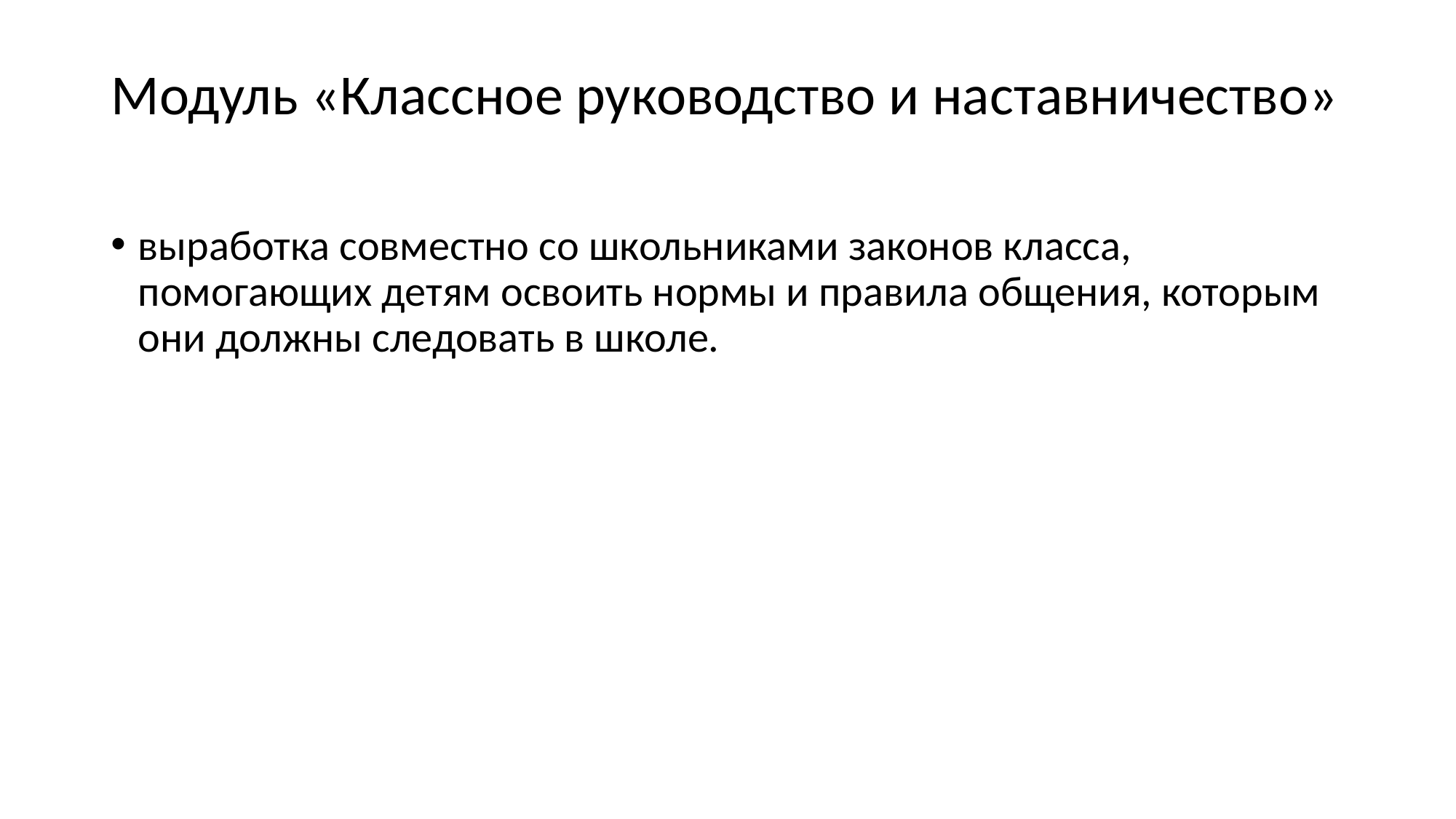

# Модуль «Классное руководство и наставничество»
выработка совместно со школьниками законов класса, помогающих детям освоить нормы и правила общения, которым они должны следовать в школе.